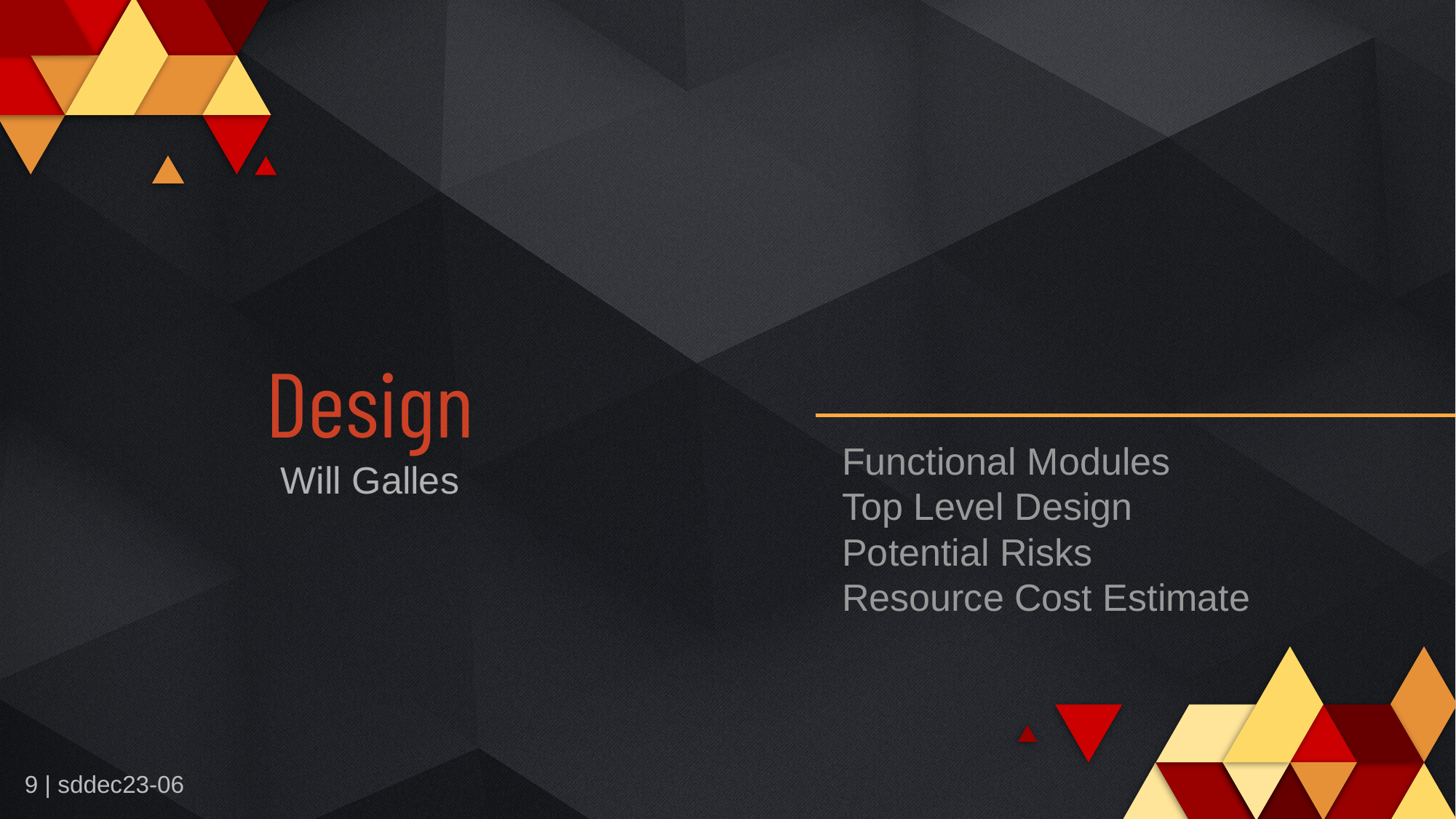

Design
Functional Modules
Top Level Design
Potential Risks
Resource Cost Estimate

Will Galles